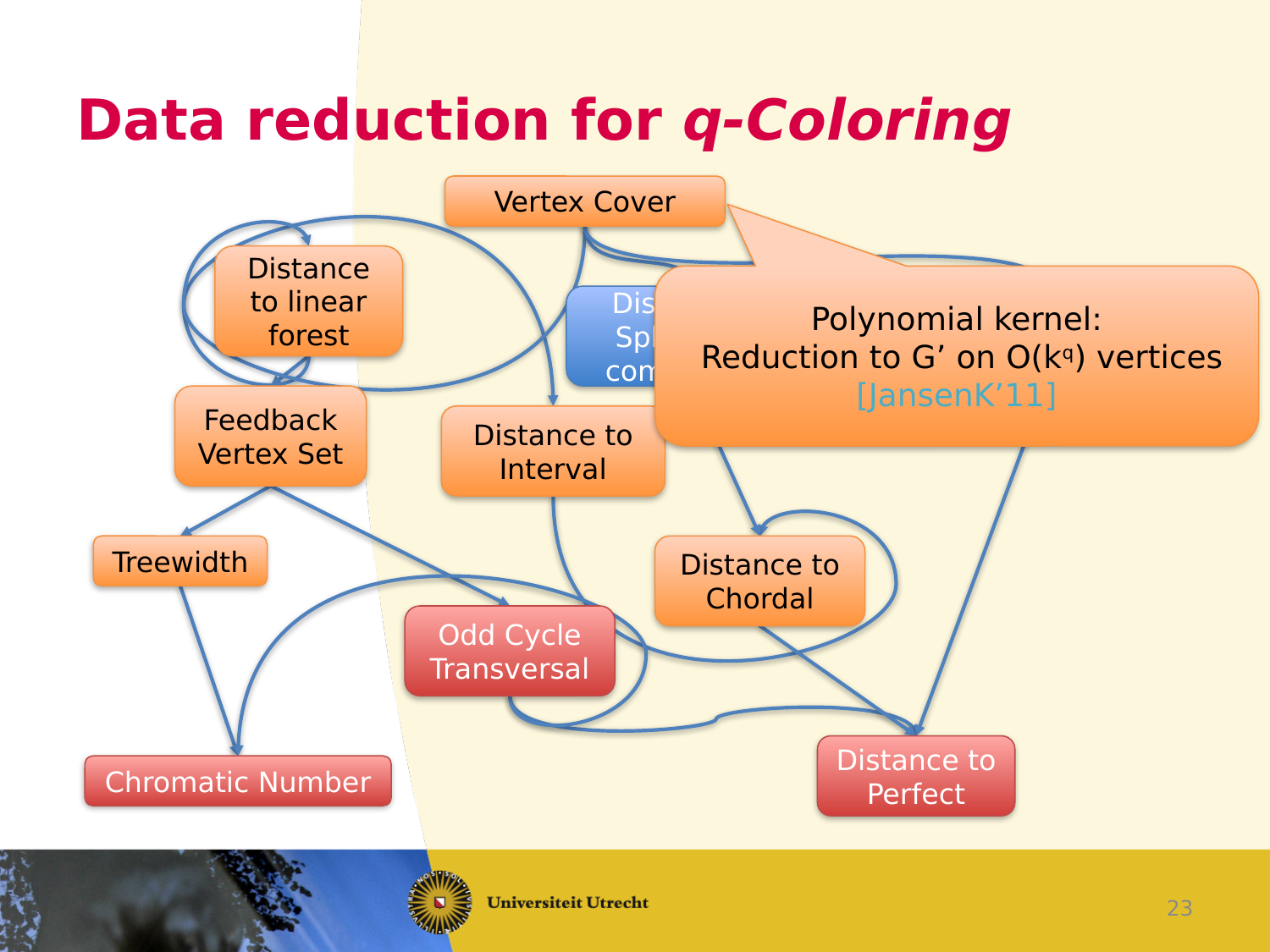

# Data reduction for q-Coloring
Vertex Cover
Distance to linear forest
Polynomial kernel:
 Reduction to G’ on O(kq) vertices [JansenK’11]
Distance to Cograph
Distance to Split graph components
Feedback Vertex Set
Distance to Interval
Treewidth
Distance to Chordal
Odd Cycle Transversal
Distance to Perfect
Chromatic Number
23